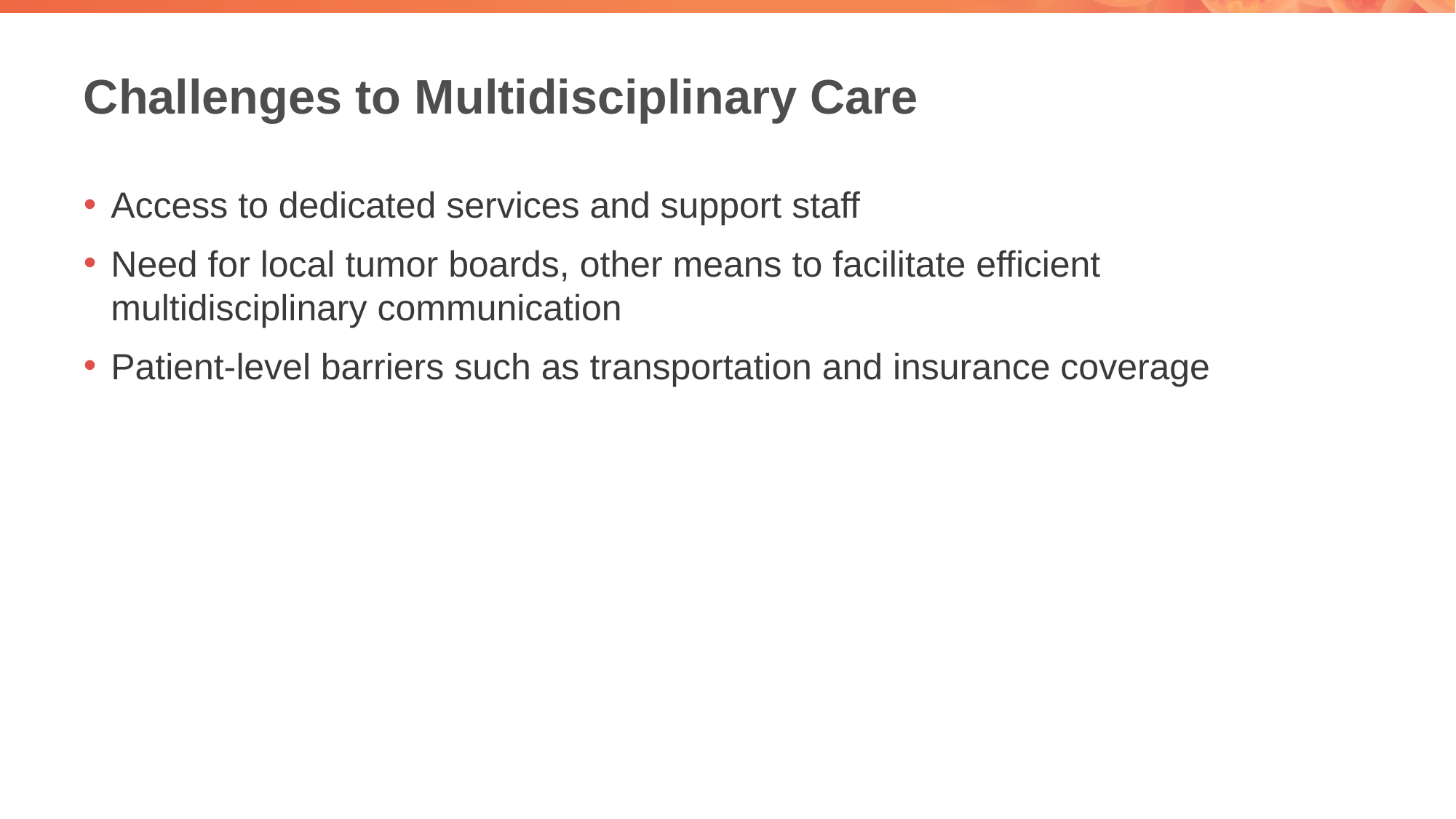

# Challenges to Multidisciplinary Care
Access to dedicated services and support staff
Need for local tumor boards, other means to facilitate efficient multidisciplinary communication
Patient-level barriers such as transportation and insurance coverage